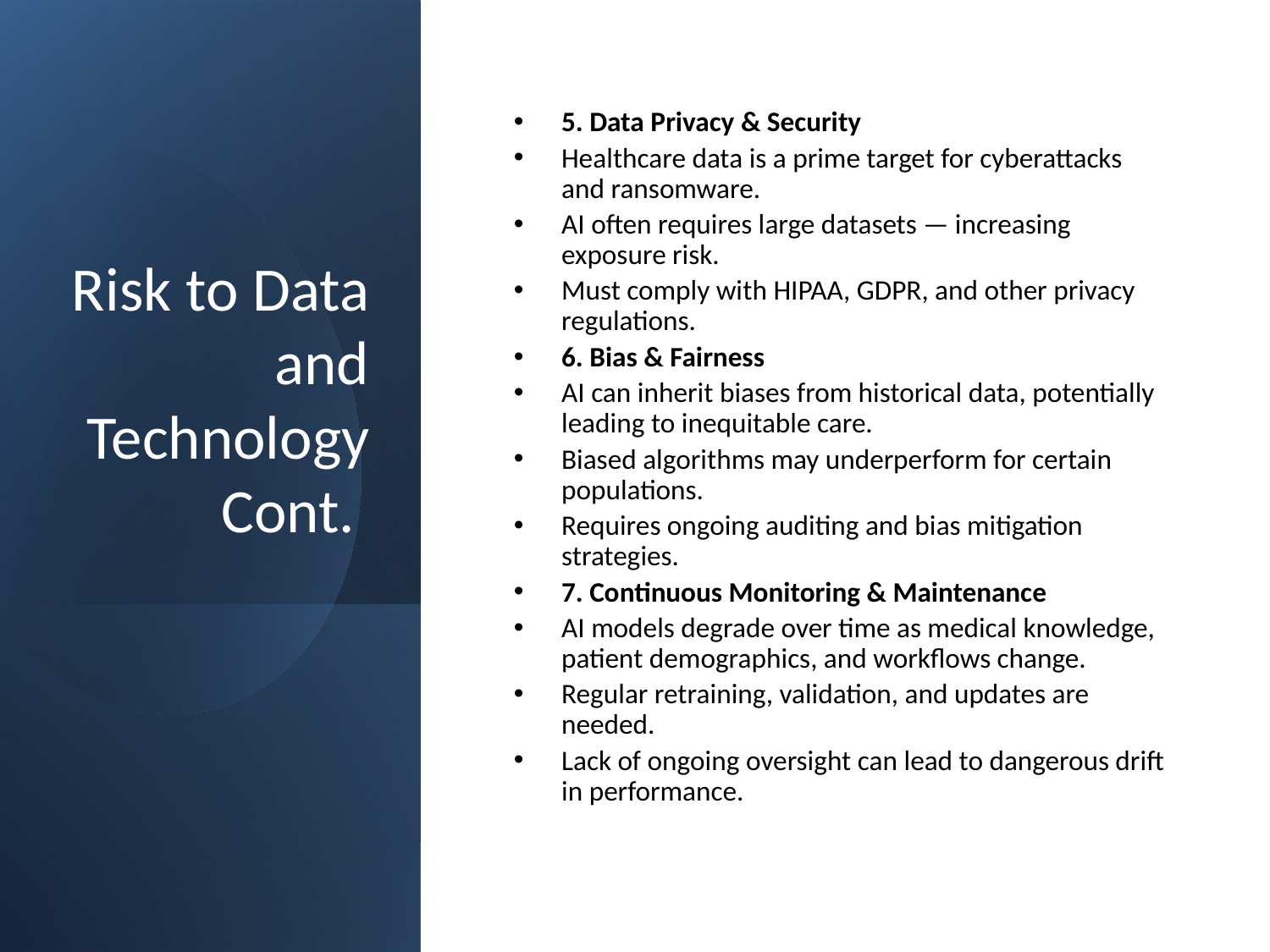

# Risk to Data and Technology Cont.
5. Data Privacy & Security
Healthcare data is a prime target for cyberattacks and ransomware.
AI often requires large datasets — increasing exposure risk.
Must comply with HIPAA, GDPR, and other privacy regulations.
6. Bias & Fairness
AI can inherit biases from historical data, potentially leading to inequitable care.
Biased algorithms may underperform for certain populations.
Requires ongoing auditing and bias mitigation strategies.
7. Continuous Monitoring & Maintenance
AI models degrade over time as medical knowledge, patient demographics, and workflows change.
Regular retraining, validation, and updates are needed.
Lack of ongoing oversight can lead to dangerous drift in performance.